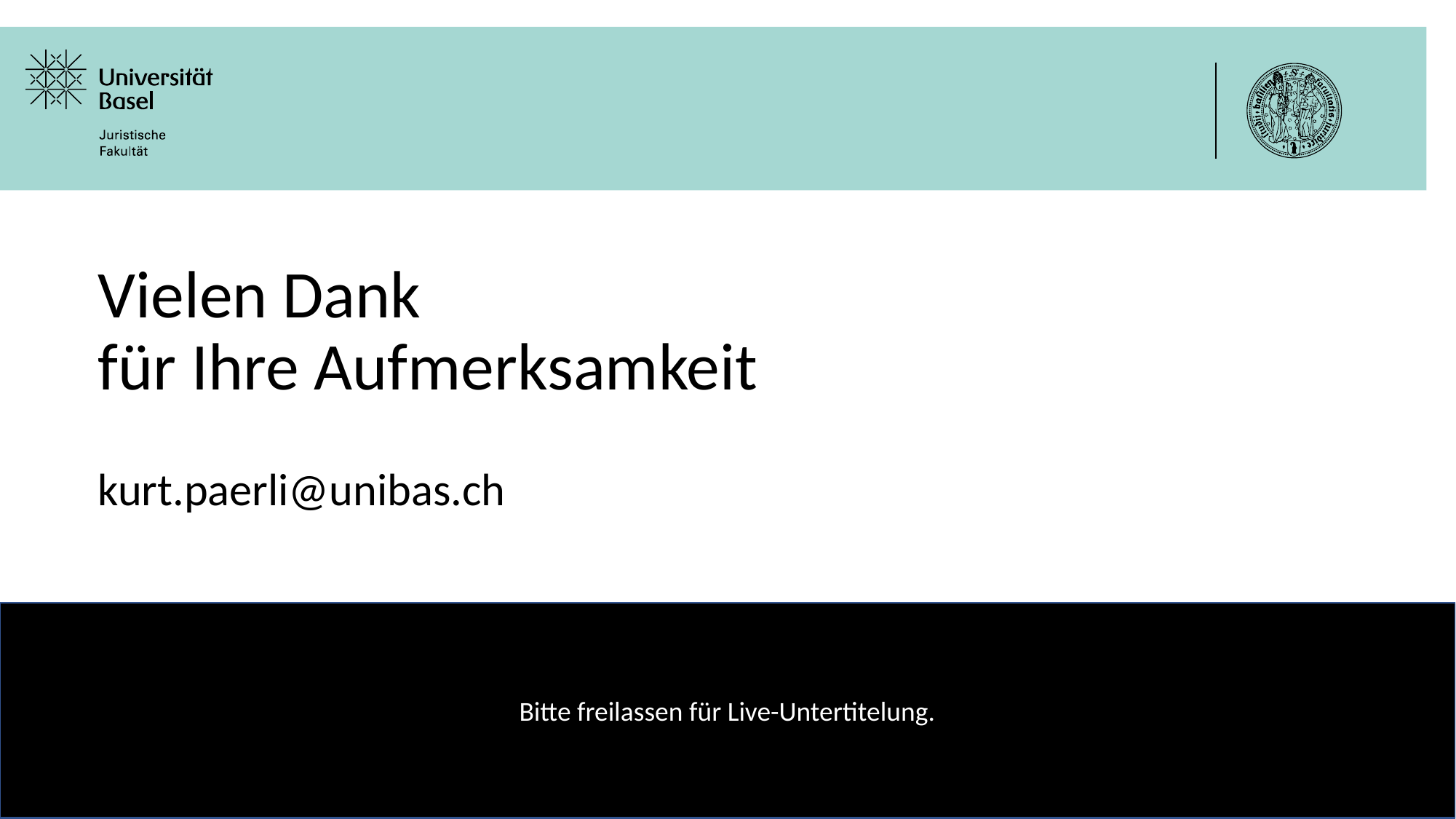

# Vielen Dank für Ihre Aufmerksamkeit
kurt.paerli@unibas.ch